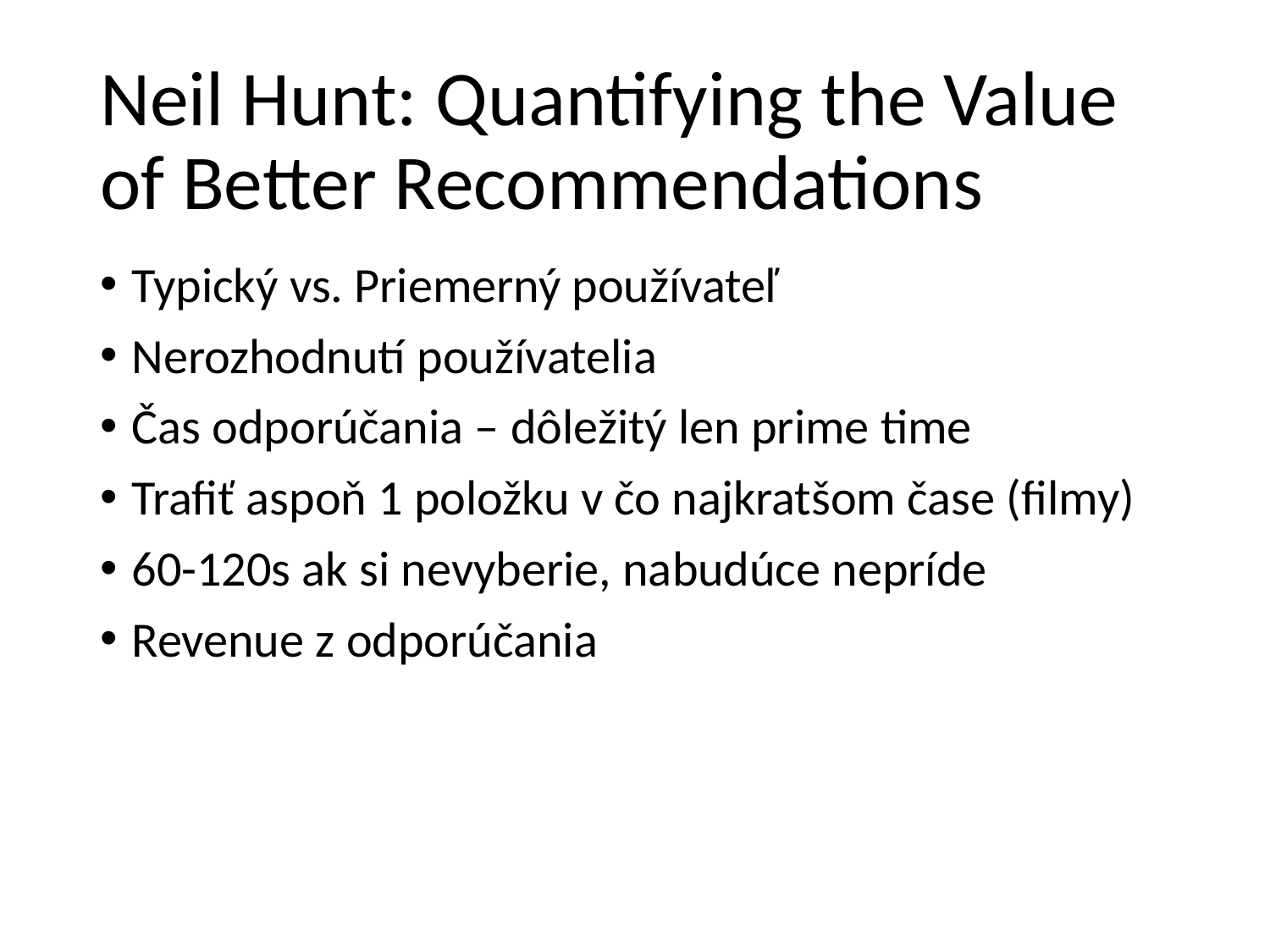

# Neil Hunt: Quantifying the Value of Better Recommendations
Typický vs. Priemerný používateľ
Nerozhodnutí používatelia
Čas odporúčania – dôležitý len prime time
Trafiť aspoň 1 položku v čo najkratšom čase (filmy)
60-120s ak si nevyberie, nabudúce nepríde
Revenue z odporúčania